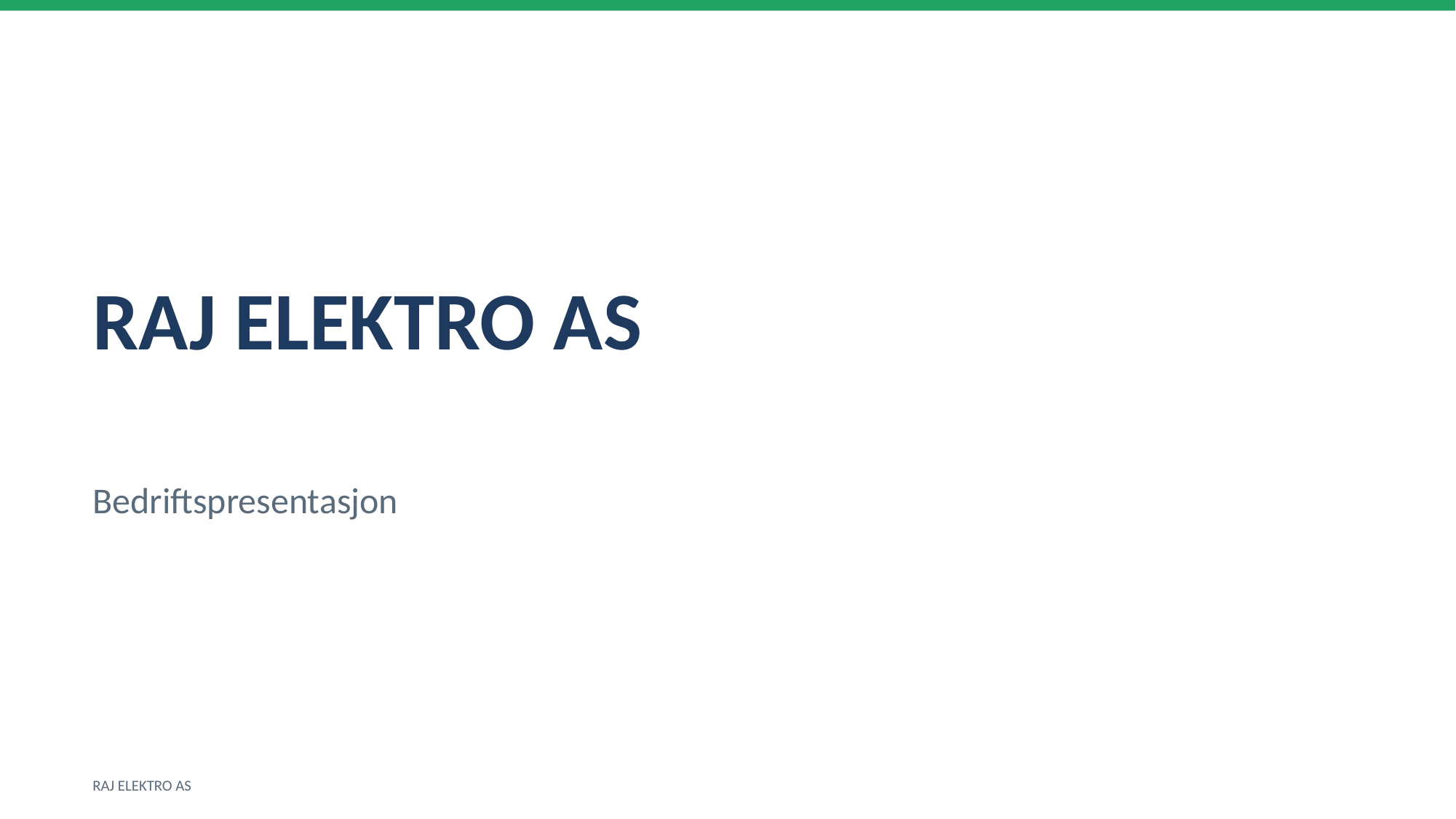

RAJ ELEKTRO AS
Bedriftspresentasjon
RAJ ELEKTRO AS